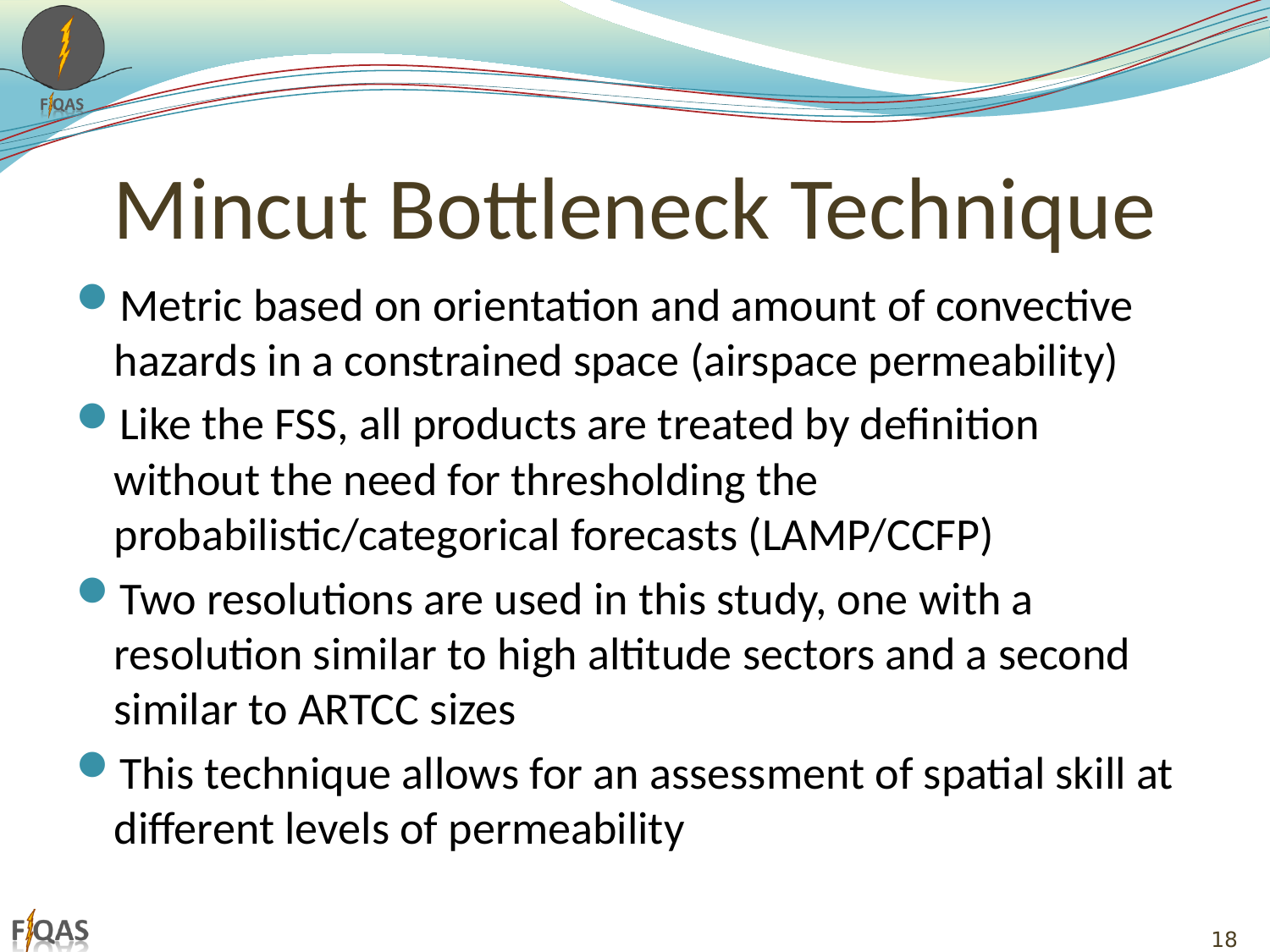

# Mincut Bottleneck Technique
Metric based on orientation and amount of convective hazards in a constrained space (airspace permeability)
Like the FSS, all products are treated by definition without the need for thresholding the probabilistic/categorical forecasts (LAMP/CCFP)
Two resolutions are used in this study, one with a resolution similar to high altitude sectors and a second similar to ARTCC sizes
This technique allows for an assessment of spatial skill at different levels of permeability
18